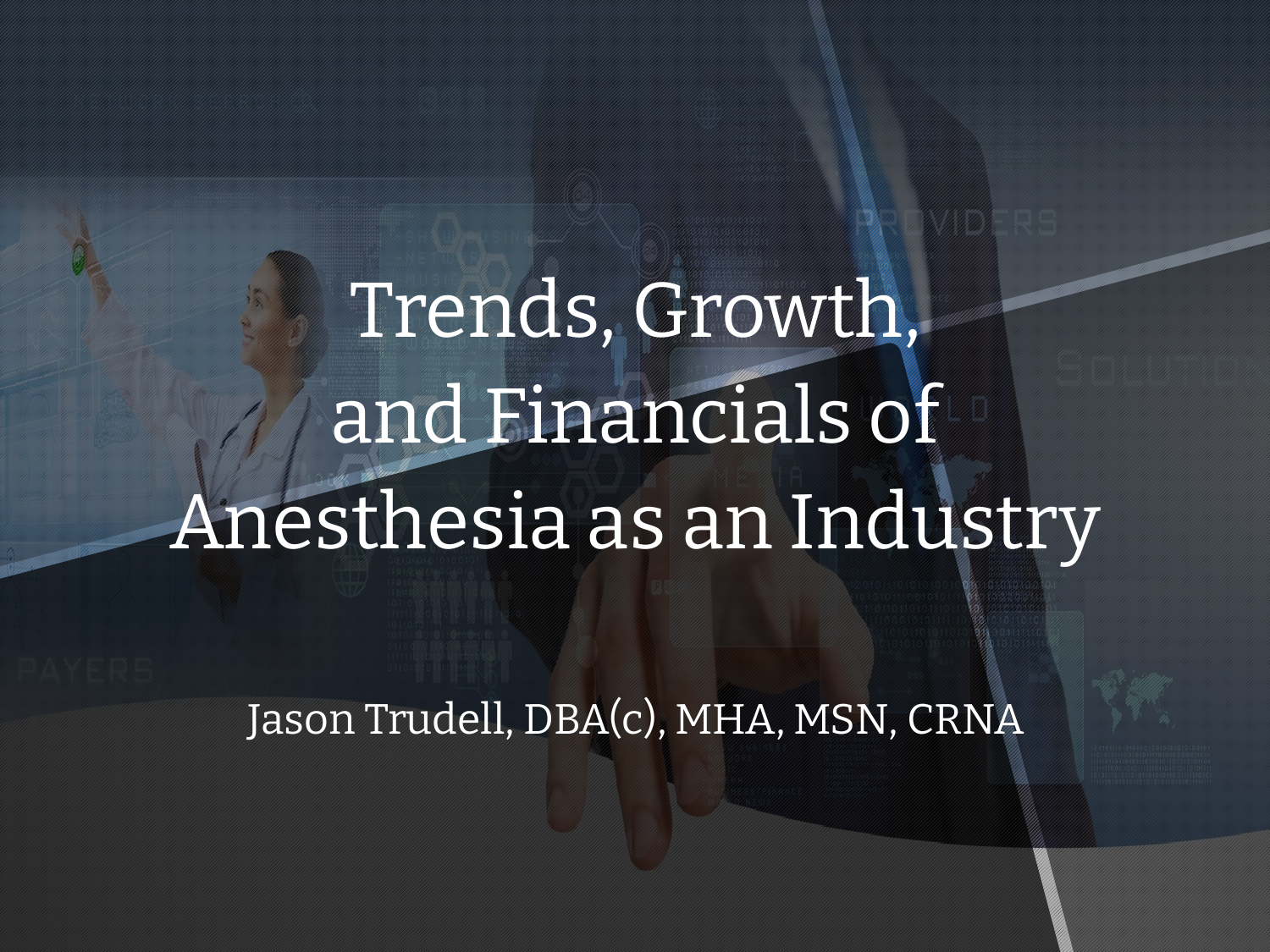

# Trends, Growth, and Financials of Anesthesia as an Industry
Jason Trudell, DBA(c), MHA, MSN, CRNA